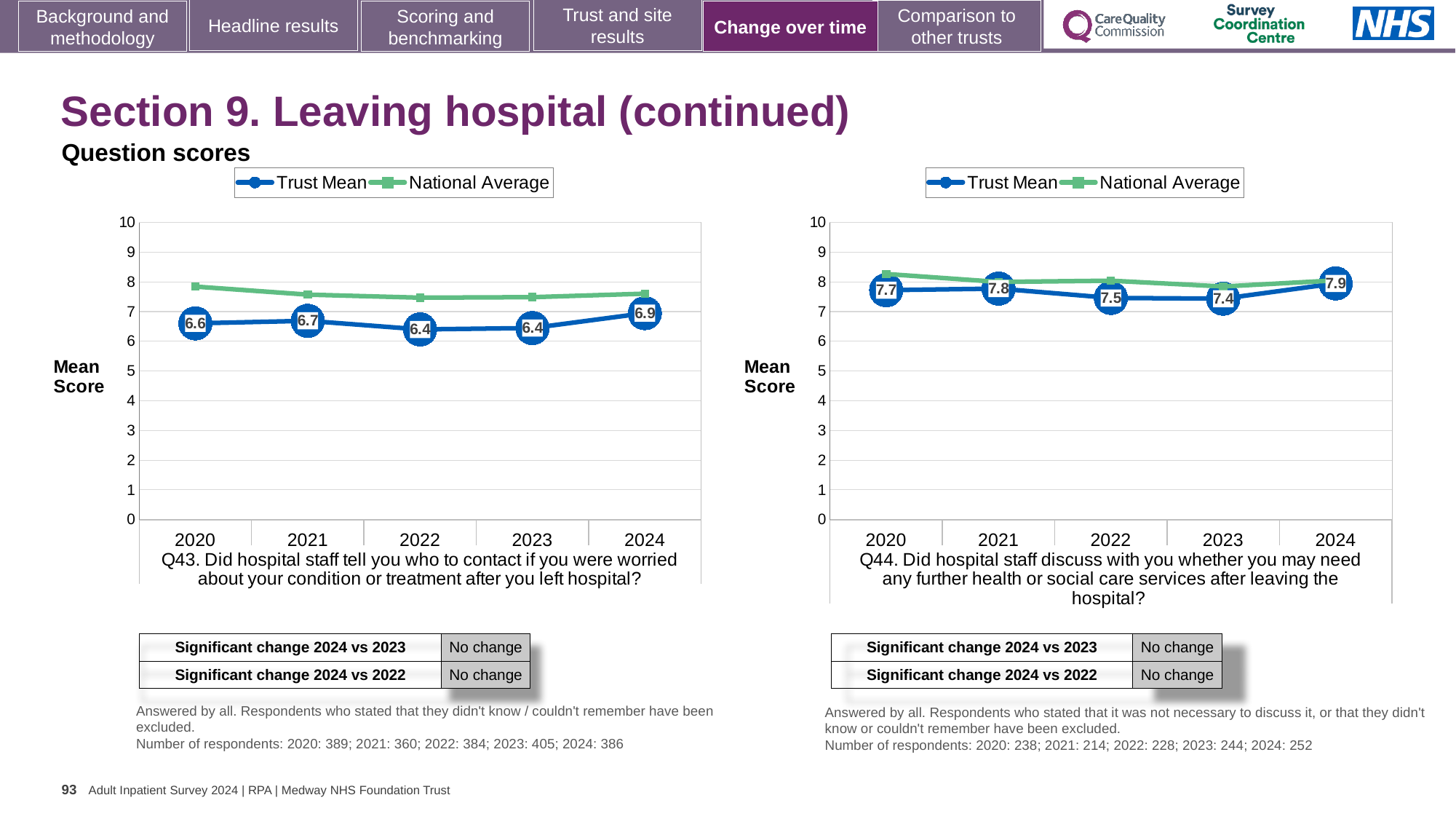

# Section 9. Leaving hospital (continued)
Question scores

### Chart

| Category | Trust Mean | National Average |
|---|---|---|
| 2020 | 6.604832394703464 | 7.842857855755162 |
| 2021 | 6.690424432460678 | 7.571455179806431 |
| 2022 | 6.401257076001706 | 7.468903342799158 |
| 2023 | 6.447668017081351 | 7.486812202116242 |
| 2024 | 6.9481012681401 | 7.603315693906589 |

### Chart

| Category | Trust Mean | National Average |
|---|---|---|
| 2020 | 7.721374680979602 | 8.265810726494152 |
| 2021 | 7.774860658860551 | 7.99907368534647 |
| 2022 | 7.46086864472451 | 8.040056053595018 |
| 2023 | 7.435989749843068 | 7.845326529544409 |
| 2024 | 7.9485115726202 | 8.050597128360762 |
| Significant change 2024 vs 2023 | No change |
| --- | --- |
| Significant change 2024 vs 2022 | No change |
| Significant change 2024 vs 2023 | No change |
| --- | --- |
| Significant change 2024 vs 2022 | No change |
Answered by all. Respondents who stated that they didn't know / couldn't remember have been excluded.
Number of respondents: 2020: 389; 2021: 360; 2022: 384; 2023: 405; 2024: 386

Answered by all. Respondents who stated that it was not necessary to discuss it, or that they didn't know or couldn't remember have been excluded.
Number of respondents: 2020: 238; 2021: 214; 2022: 228; 2023: 244; 2024: 252
93